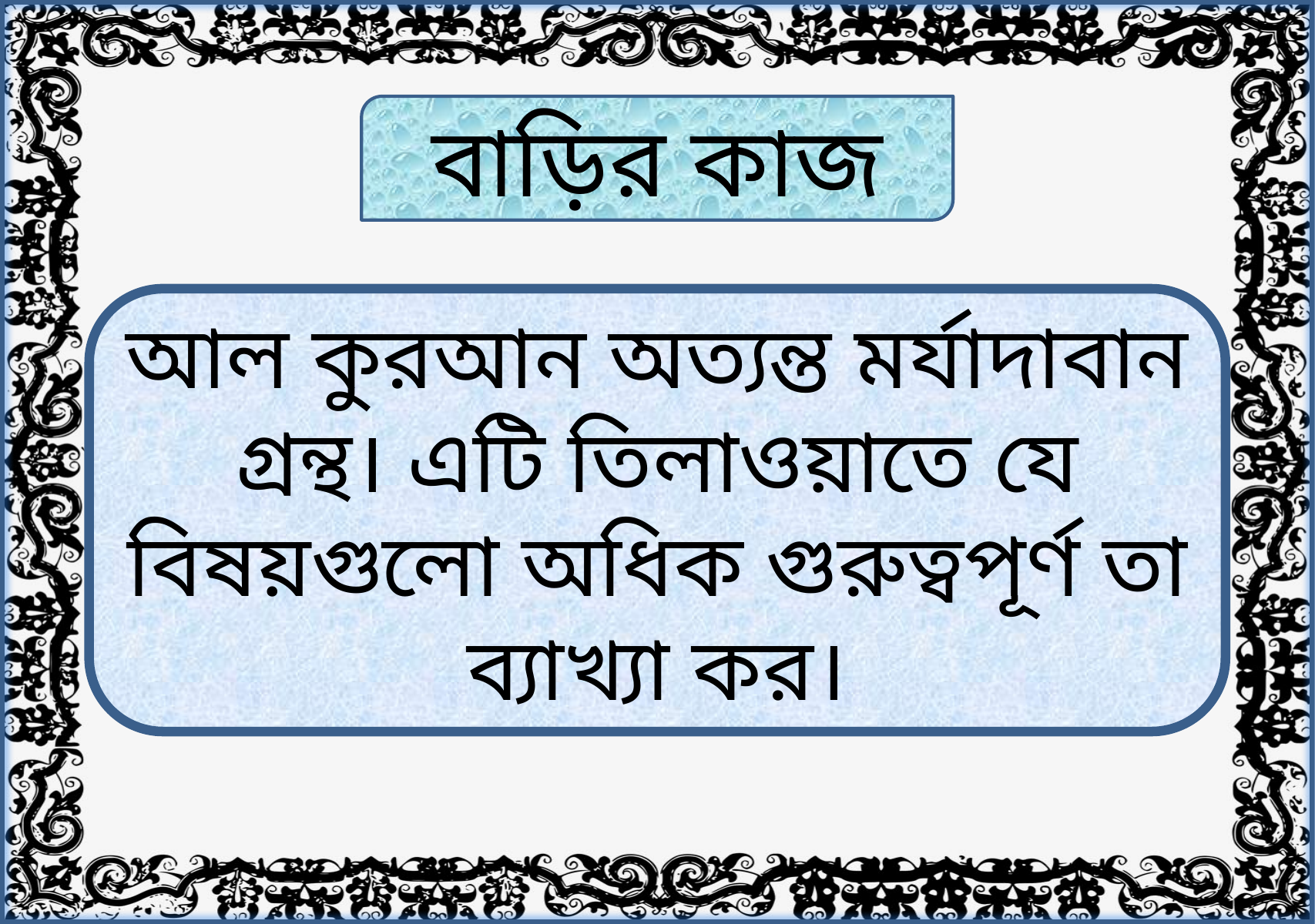

বাড়ির কাজ
আল কুরআন অত্যন্ত মর্যাদাবান গ্রন্থ। এটি তিলাওয়াতে যে বিষয়গুলো অধিক গুরুত্বপূর্ণ তা ব্যাখ্যা কর।